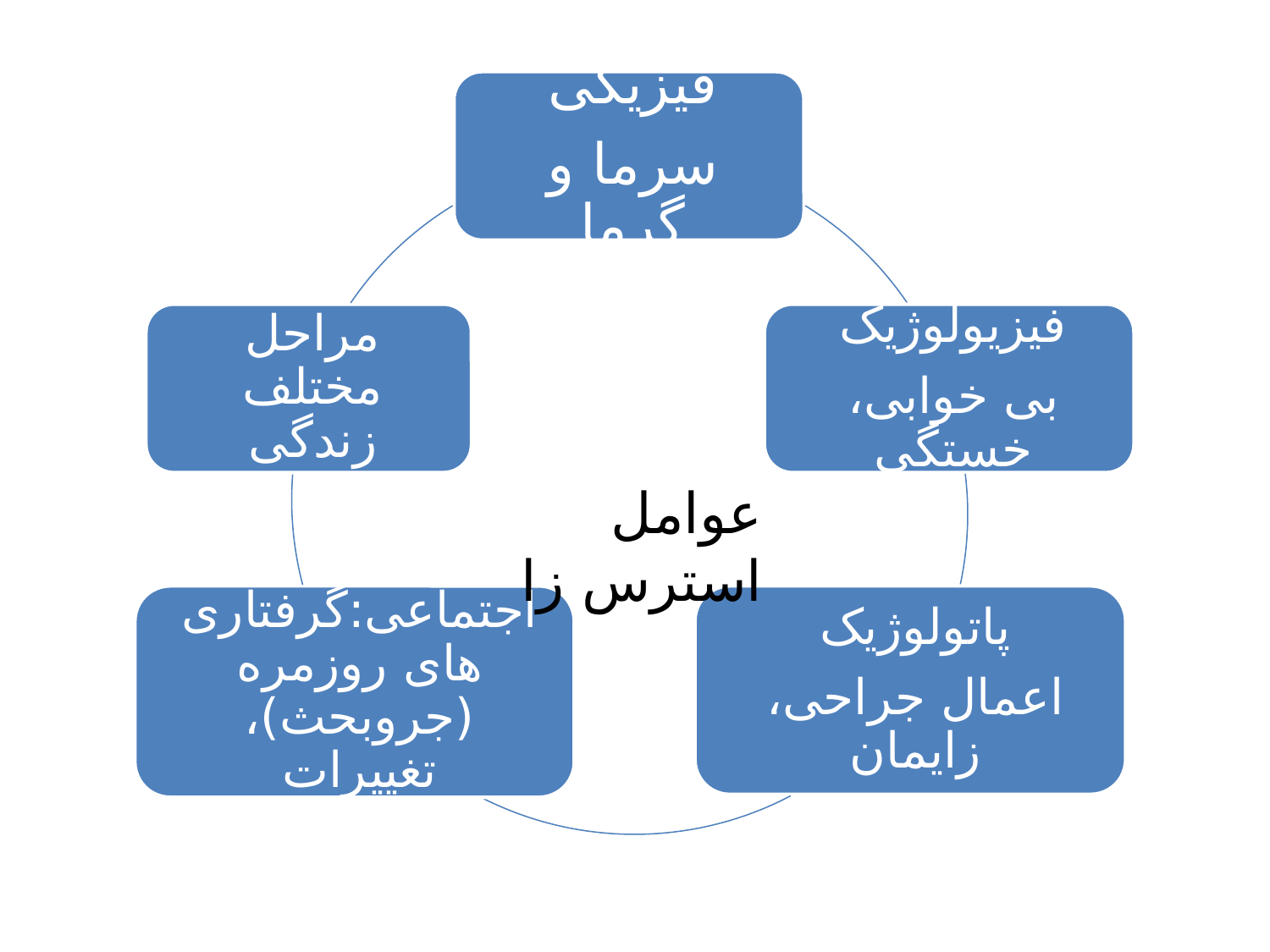

فیزیکی
سرما و گرما
فیزیولوژیک
بی خوابی، خستگی
پاتولوژیک
اعمال جراحی، زایمان
روانی- اجتماعی:گرفتاری های روزمره (جروبحث)، تغییرات مهم(مهاجرت)
مراحل مختلف زندگی
عوامل استرس زا